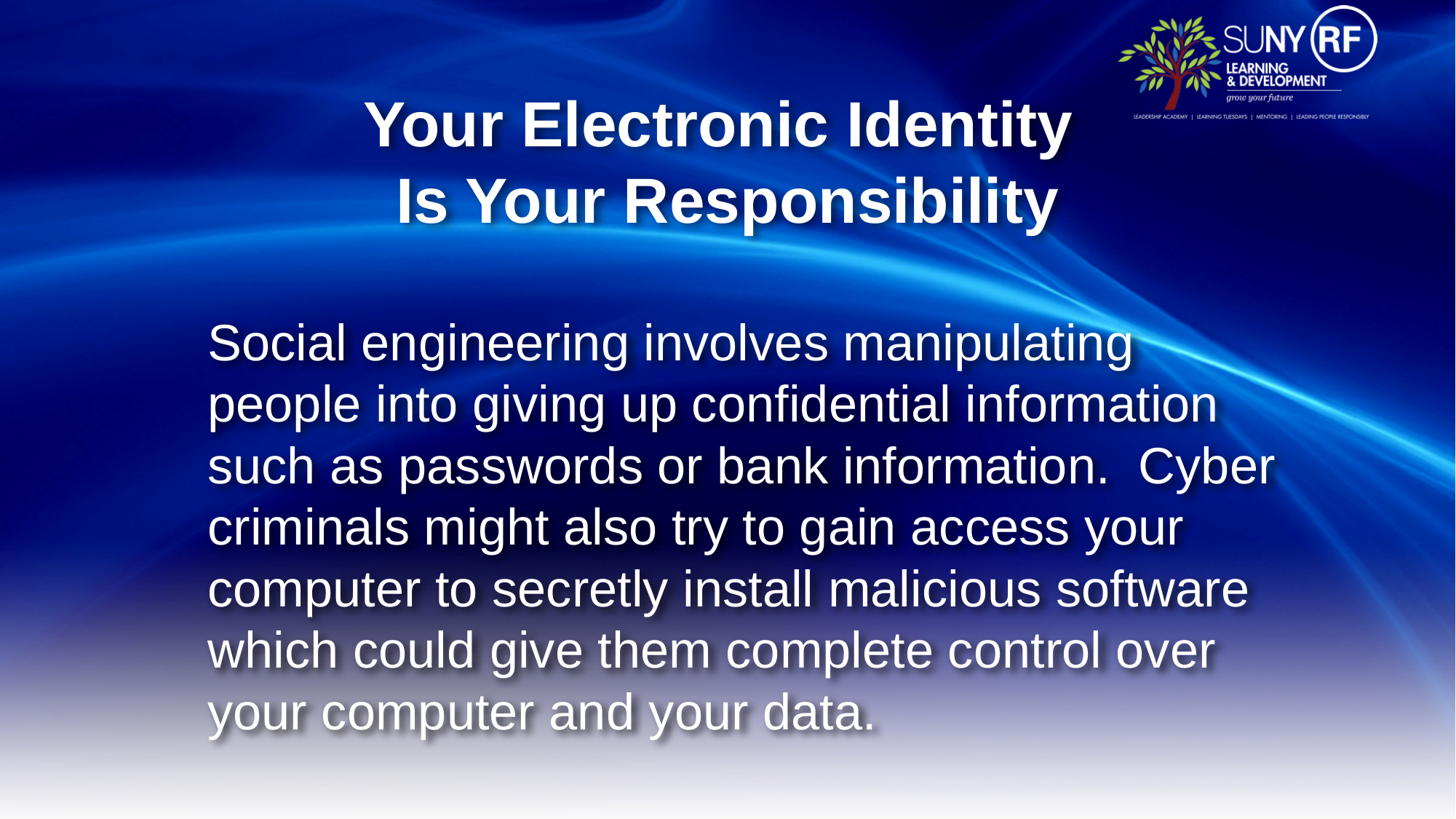

# Your Electronic Identity Is Your Responsibility
Social engineering involves manipulating people into giving up confidential information such as passwords or bank information.  Cyber criminals might also try to gain access your computer to secretly install malicious software which could give them complete control over your computer and your data.